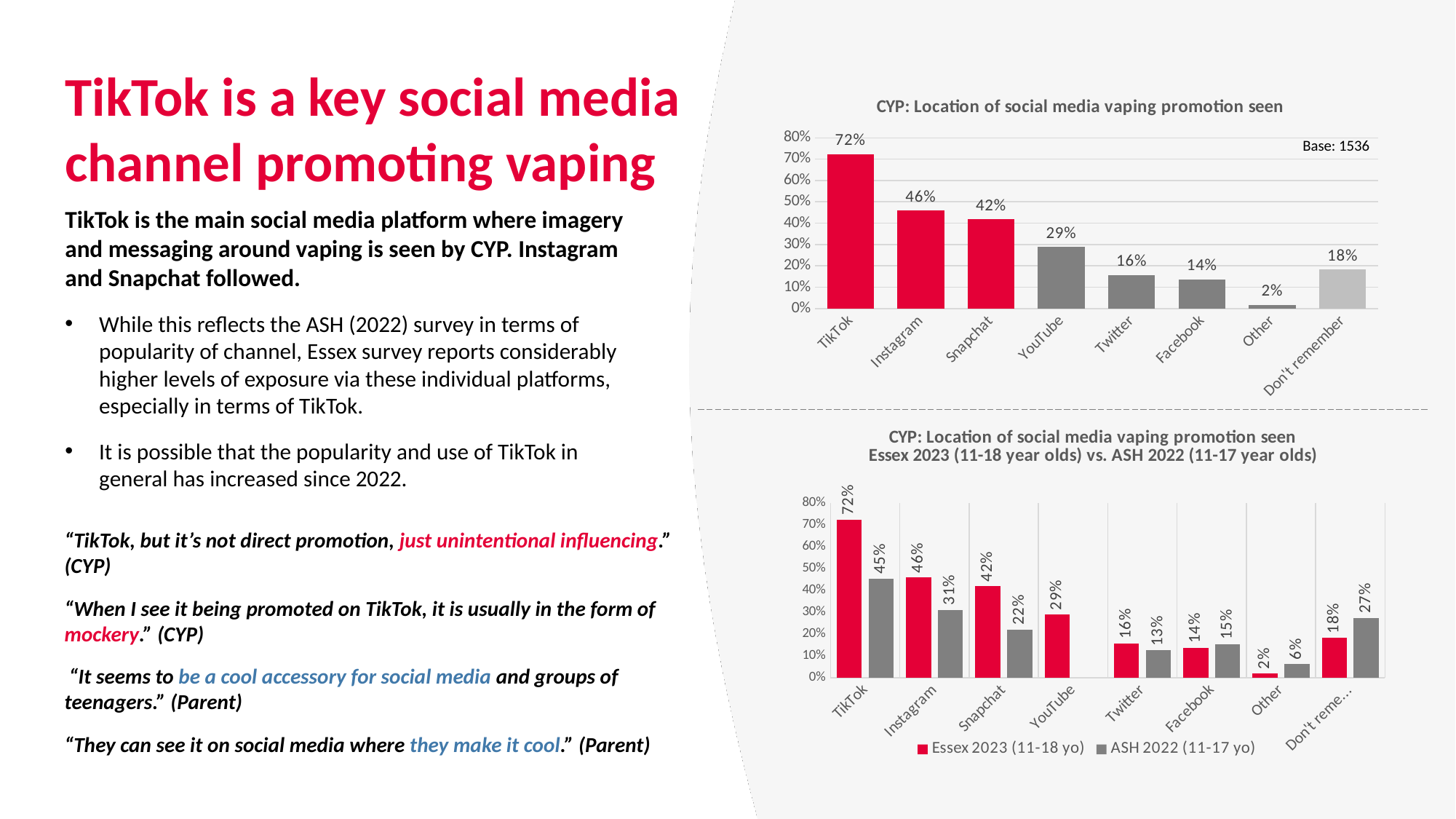

# TikTok is a key social media channel promoting vaping

### Chart: CYP: Location of social media vaping promotion seen

| Category |  |
|---|---|
| TikTok | 0.7229862475442044 |
| Instagram | 0.4590700720366732 |
| Snapchat | 0.4178127046496398 |
| YouTube | 0.2888015717092338 |
| Twitter | 0.15651604453176163 |
| Facebook | 0.13621480026195154 |
| Other | 0.0183366077275704 |
| Don't remember | 0.18271119842829076 |
Base: 1536
TikTok is the main social media platform where imagery and messaging around vaping is seen by CYP. Instagram and Snapchat followed.
While this reflects the ASH (2022) survey in terms of popularity of channel, Essex survey reports considerably higher levels of exposure via these individual platforms, especially in terms of TikTok.
It is possible that the popularity and use of TikTok in general has increased since 2022.

### Chart: CYP: Location of social media vaping promotion seen
Essex 2023 (11-18 year olds) vs. ASH 2022 (11-17 year olds)

| Category | Essex 2023 (11-18 yo) | ASH 2022 (11-17 yo) |
|---|---|---|
| TikTok | 0.7229862475442044 | 0.454 |
| Instagram | 0.4590700720366732 | 0.311 |
| Snapchat | 0.4178127046496398 | 0.22 |
| YouTube | 0.2888015717092338 | None |
| Twitter | 0.15651604453176163 | 0.125 |
| Facebook | 0.13621480026195154 | 0.154 |
| Other | 0.0183366077275704 | 0.063 |
| Don't remember | 0.18271119842829076 | 0.274 |
“TikTok, but it’s not direct promotion, just unintentional influencing.” (CYP)
“When I see it being promoted on TikTok, it is usually in the form of mockery.” (CYP)
 “It seems to be a cool accessory for social media and groups of teenagers.” (Parent)
“They can see it on social media where they make it cool.” (Parent)